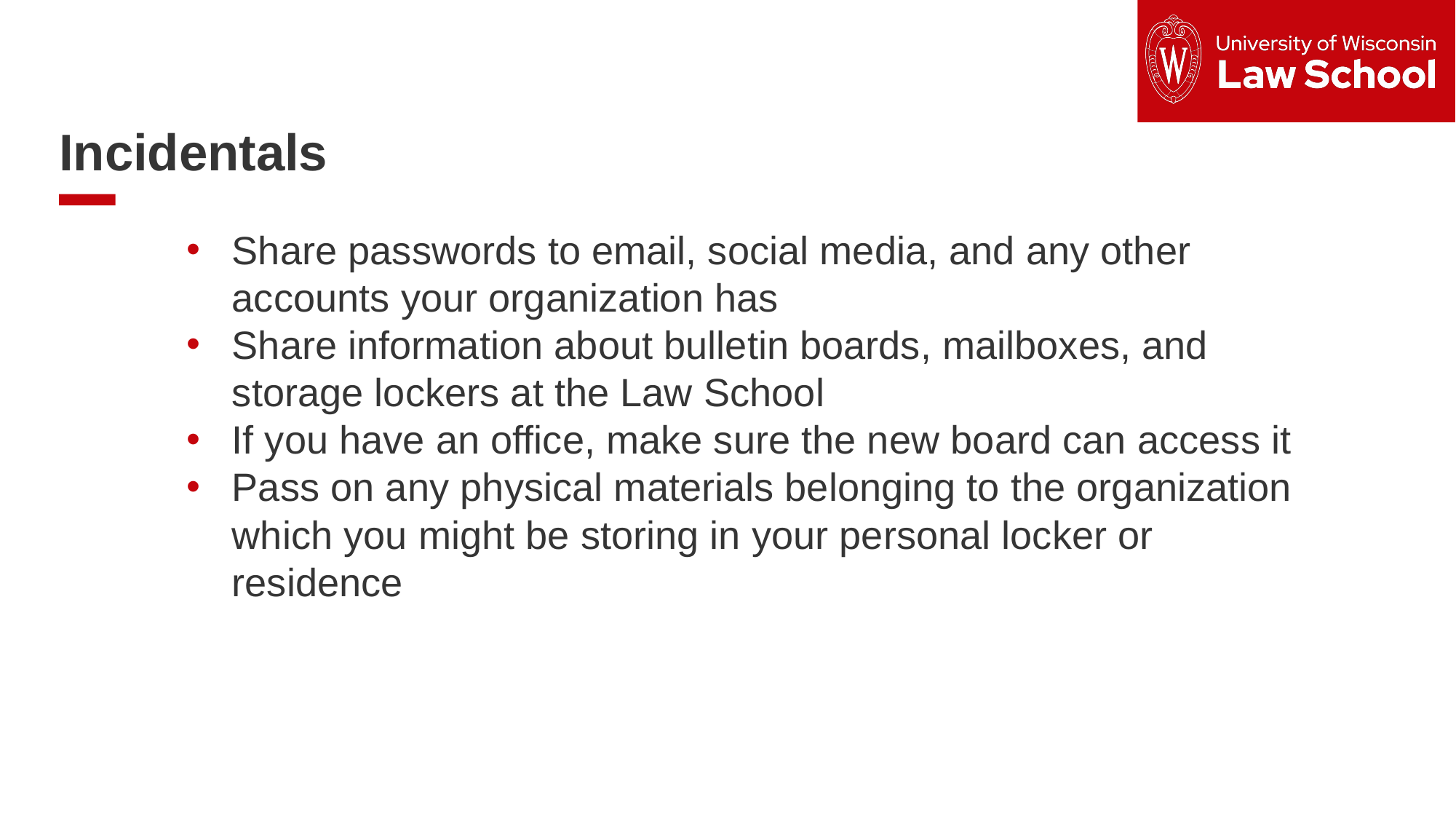

Incidentals
Share passwords to email, social media, and any other accounts your organization has
Share information about bulletin boards, mailboxes, and storage lockers at the Law School
If you have an office, make sure the new board can access it
Pass on any physical materials belonging to the organization which you might be storing in your personal locker or residence